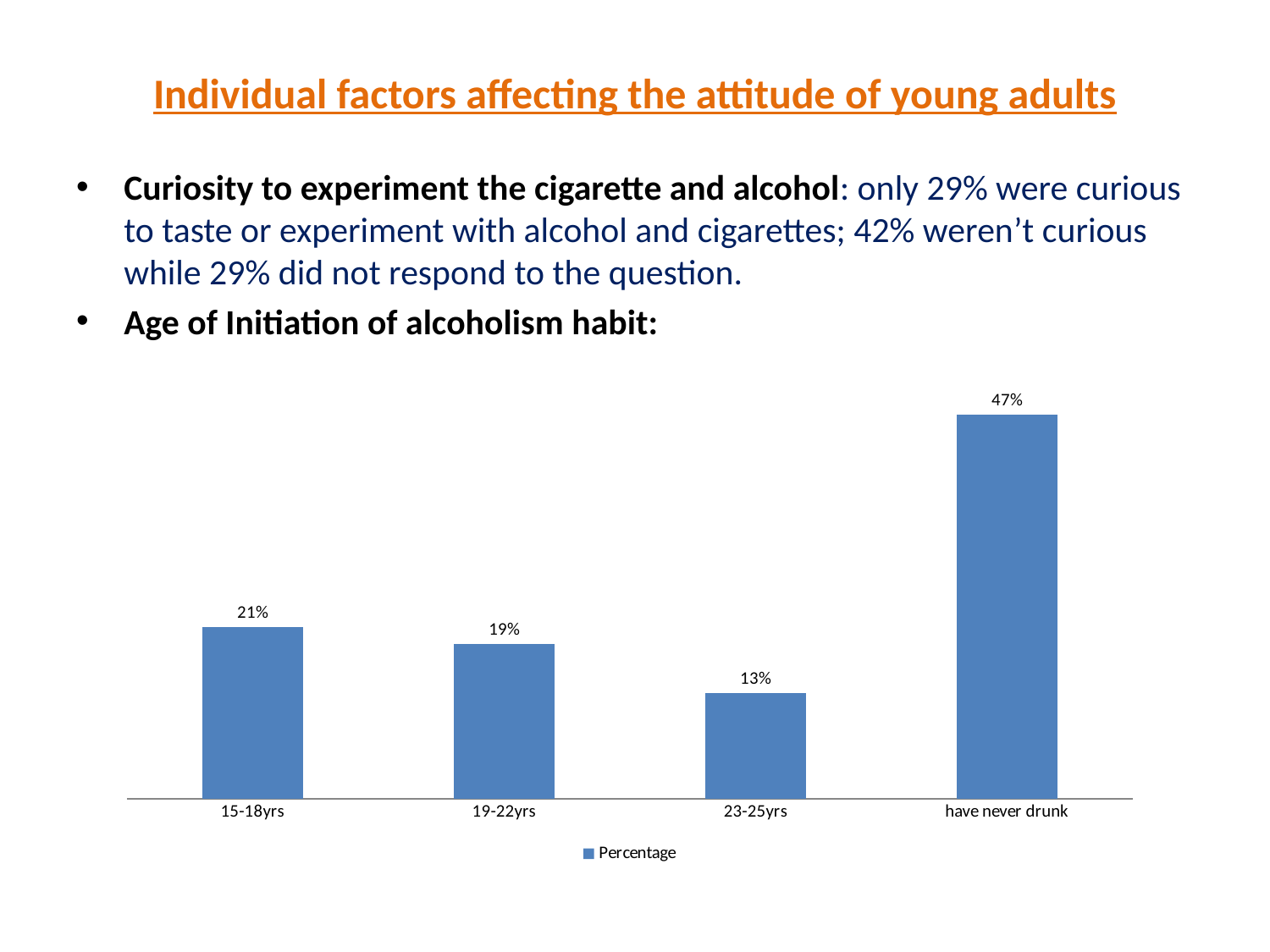

# Individual factors affecting the attitude of young adults
Curiosity to experiment the cigarette and alcohol: only 29% were curious to taste or experiment with alcohol and cigarettes; 42% weren’t curious while 29% did not respond to the question.
Age of Initiation of alcoholism habit:

### Chart

| Category | Percentage |
|---|---|
| 15-18yrs | 0.21000000000000008 |
| 19-22yrs | 0.19 |
| 23-25yrs | 0.13 |
| have never drunk | 0.4700000000000001 |